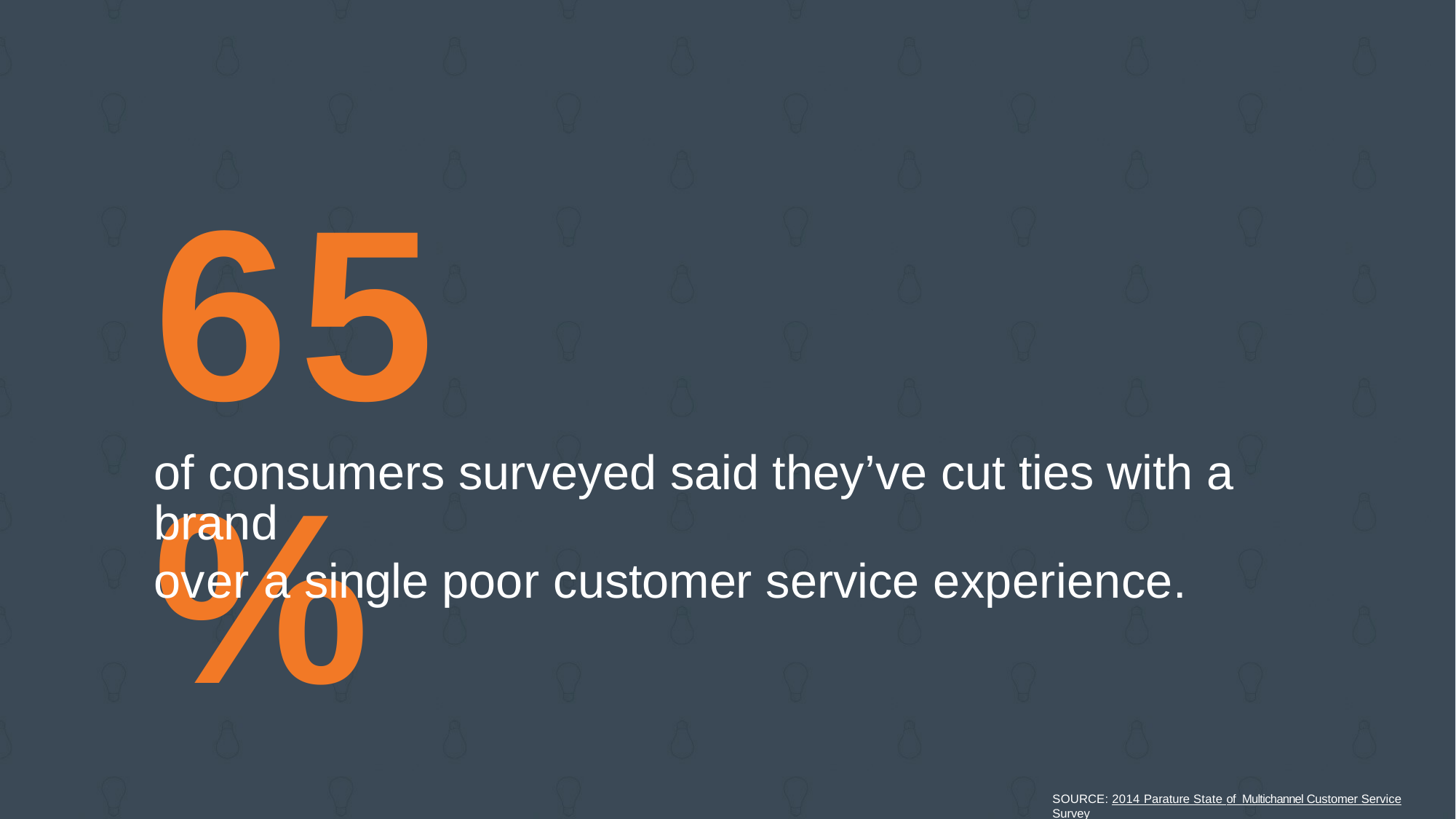

65%
of consumers surveyed said they’ve cut ties with a brand
over a single poor customer service experience.
SOURCE: 2014 Parature State of  Multichannel Customer Service Survey